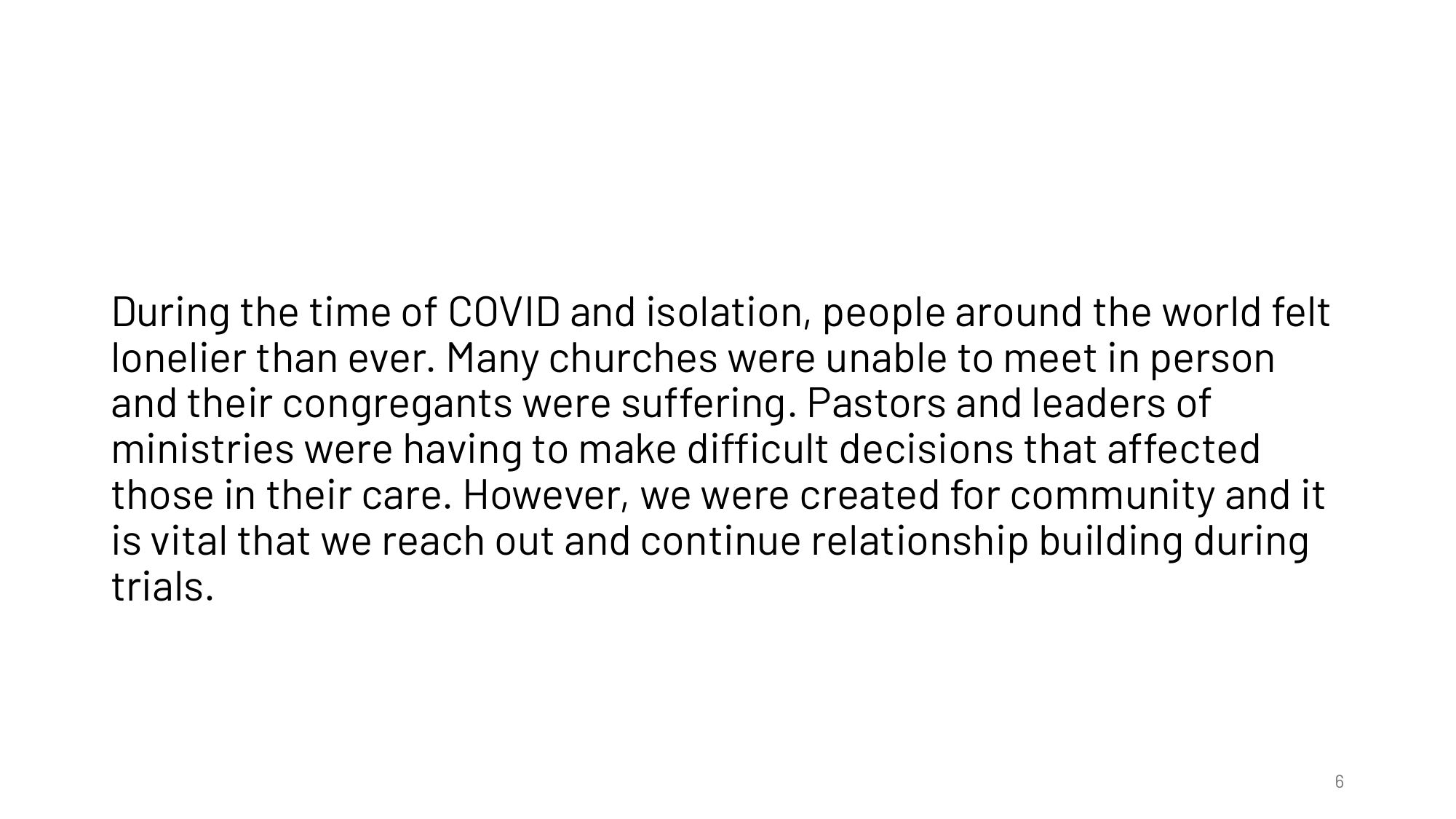

#

During the time of COVID and isolation, people around the world felt lonelier than ever. Many churches were unable to meet in person and their congregants were suffering. Pastors and leaders of ministries were having to make difficult decisions that affected those in their care. However, we were created for community and it is vital that we reach out and continue relationship building during trials.
6